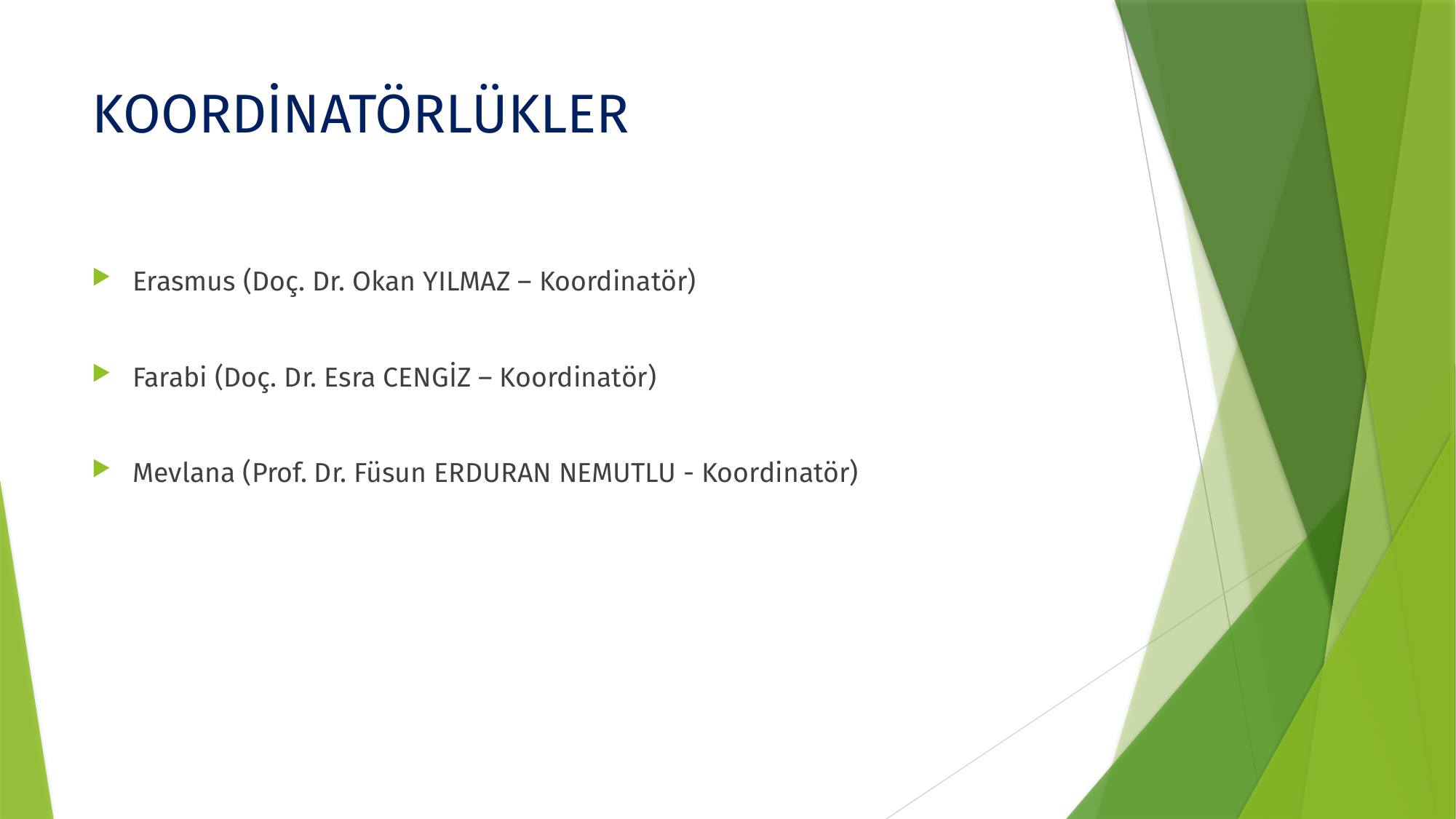

# KOORDİNATÖRLÜKLER
Erasmus (Doç. Dr. Okan YILMAZ – Koordinatör)

Farabi (Doç. Dr. Esra CENGİZ – Koordinatör)

Mevlana (Prof. Dr. Füsun ERDURAN NEMUTLU - Koordinatör)